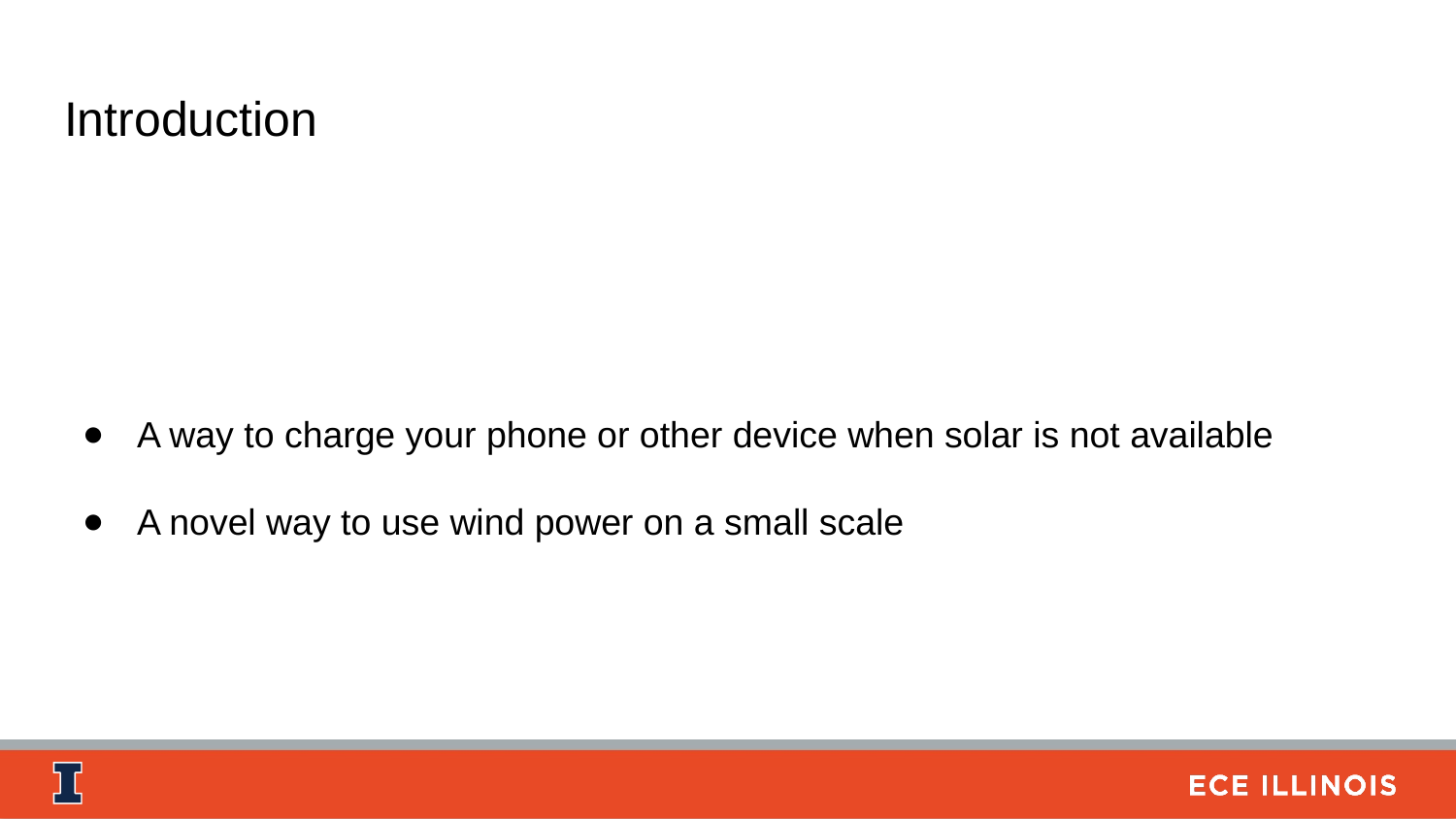

# Introduction
A way to charge your phone or other device when solar is not available
A novel way to use wind power on a small scale